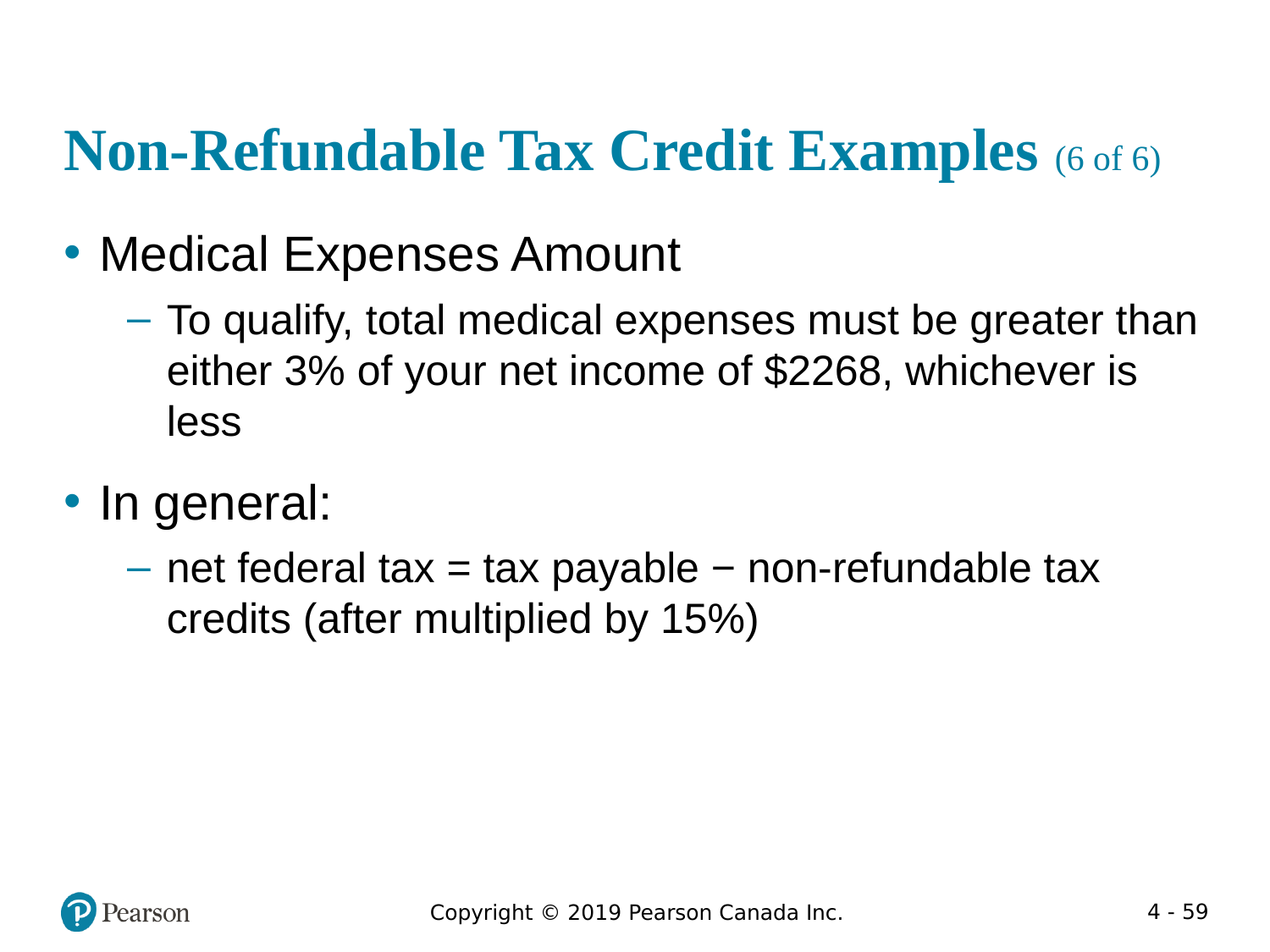

# Non-Refundable Tax Credit Examples (6 of 6)
Medical Expenses Amount
To qualify, total medical expenses must be greater than either 3% of your net income of $2268, whichever is less
In general:
net federal tax = tax payable − non-refundable tax credits (after multiplied by 15%)